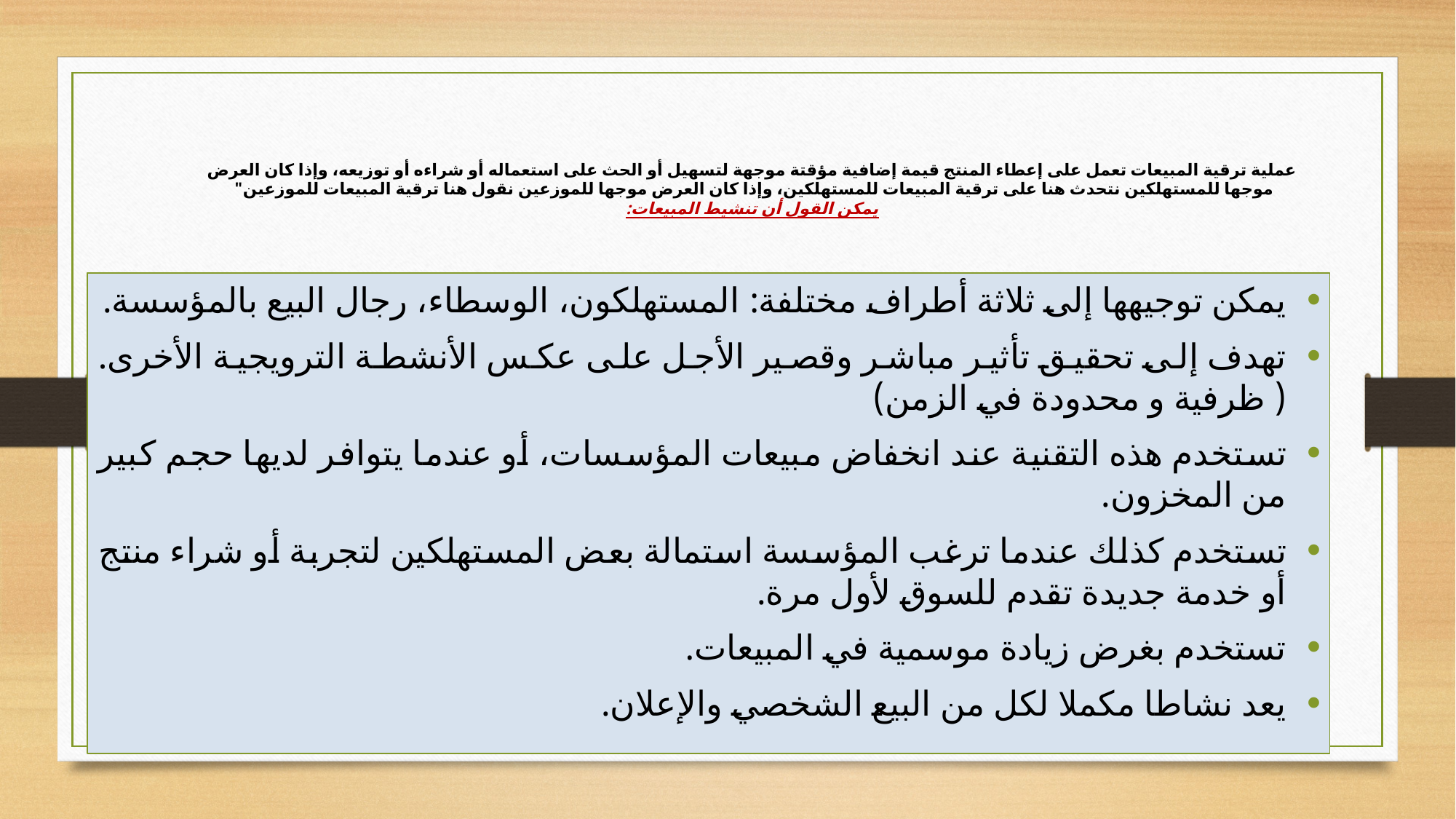

# عملية ترقية المبيعات تعمل على إعطاء المنتج قيمة إضافية مؤقتة موجهة لتسهيل أو الحث على استعماله أو شراءه أو توزيعه، وإذا كان العرض موجها للمستهلكين نتحدث هنا على ترقية المبيعات للمستهلكين، وإذا كان العرض موجها للموزعين نقول هنا ترقية المبيعات للموزعين" يمكن القول أن تنشيط المبيعات:
يمكن توجيهها إلى ثلاثة أطراف مختلفة: المستهلكون، الوسطاء، رجال البيع بالمؤسسة.
تهدف إلى تحقيق تأثير مباشر وقصير الأجل على عكس الأنشطة الترويجية الأخرى. ( ظرفية و محدودة في الزمن)
تستخدم هذه التقنية عند انخفاض مبيعات المؤسسات، أو عندما يتوافر لديها حجم كبير من المخزون.
تستخدم كذلك عندما ترغب المؤسسة استمالة بعض المستهلكين لتجربة أو شراء منتج أو خدمة جديدة تقدم للسوق لأول مرة.
تستخدم بغرض زيادة موسمية في المبيعات.
يعد نشاطا مكملا لكل من البيع الشخصي والإعلان.